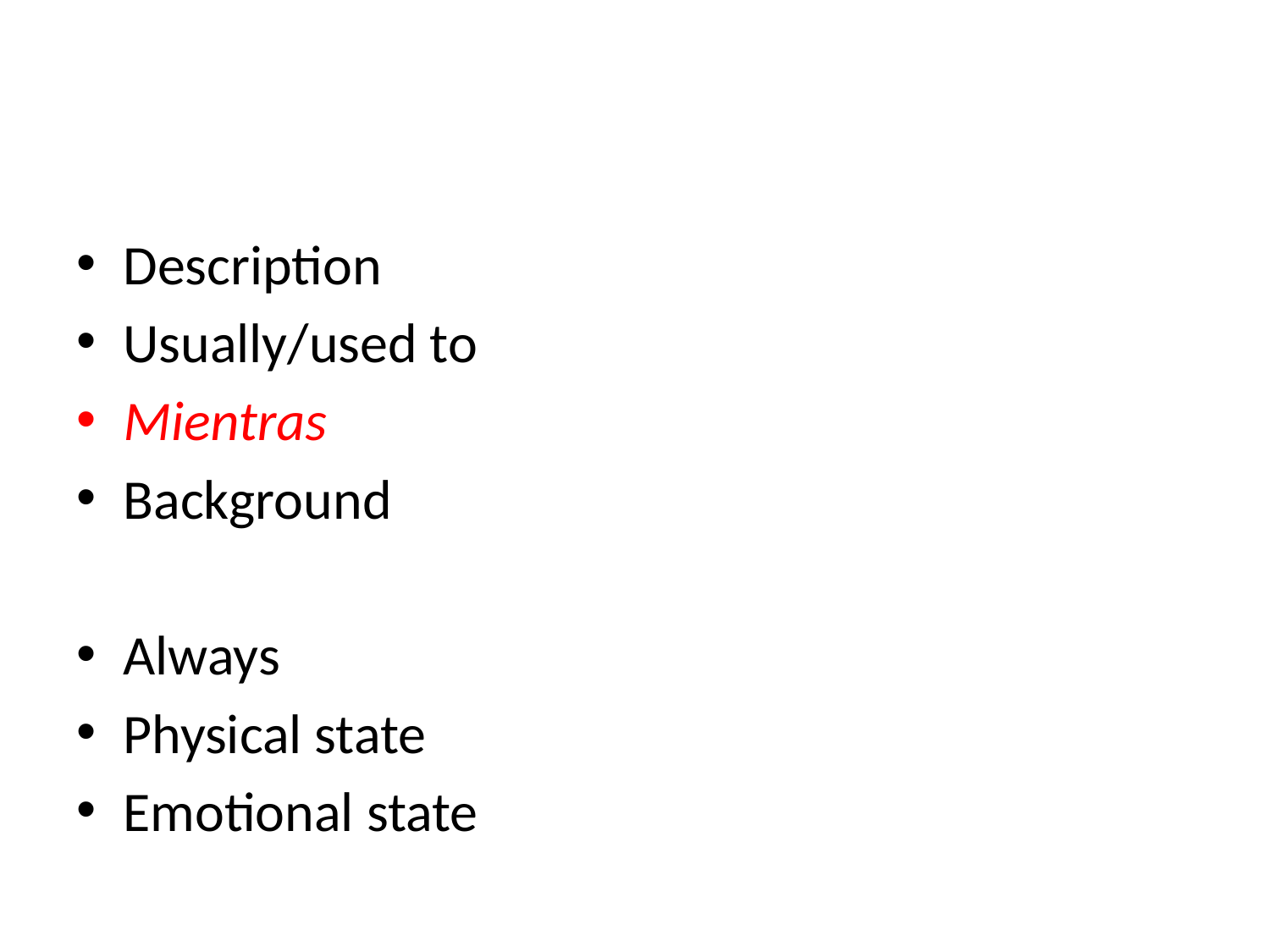

#
Description
Usually/used to
Mientras
Background

Always
Physical state
Emotional state